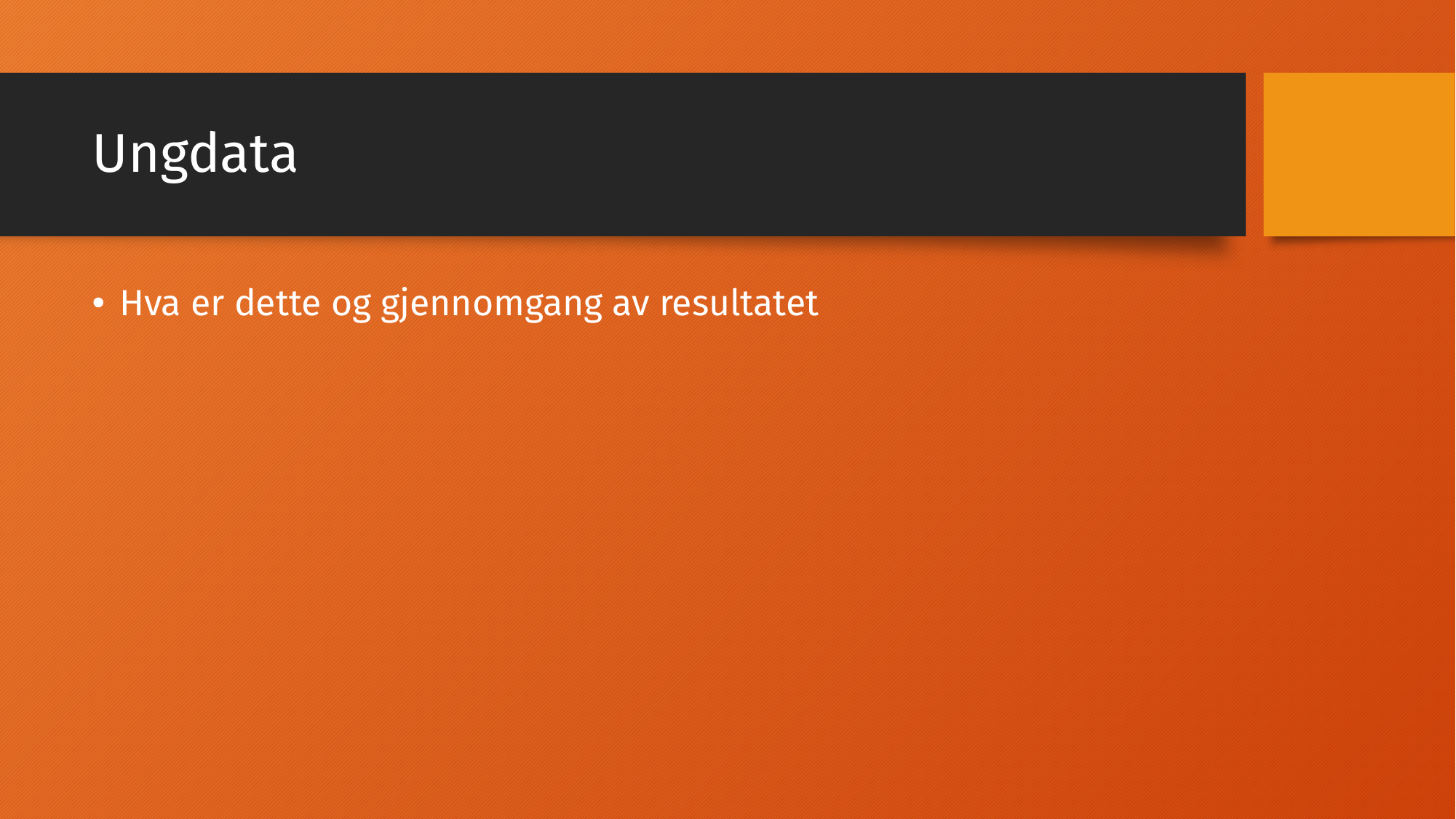

# Ungdata
Hva er dette og gjennomgang av resultatet